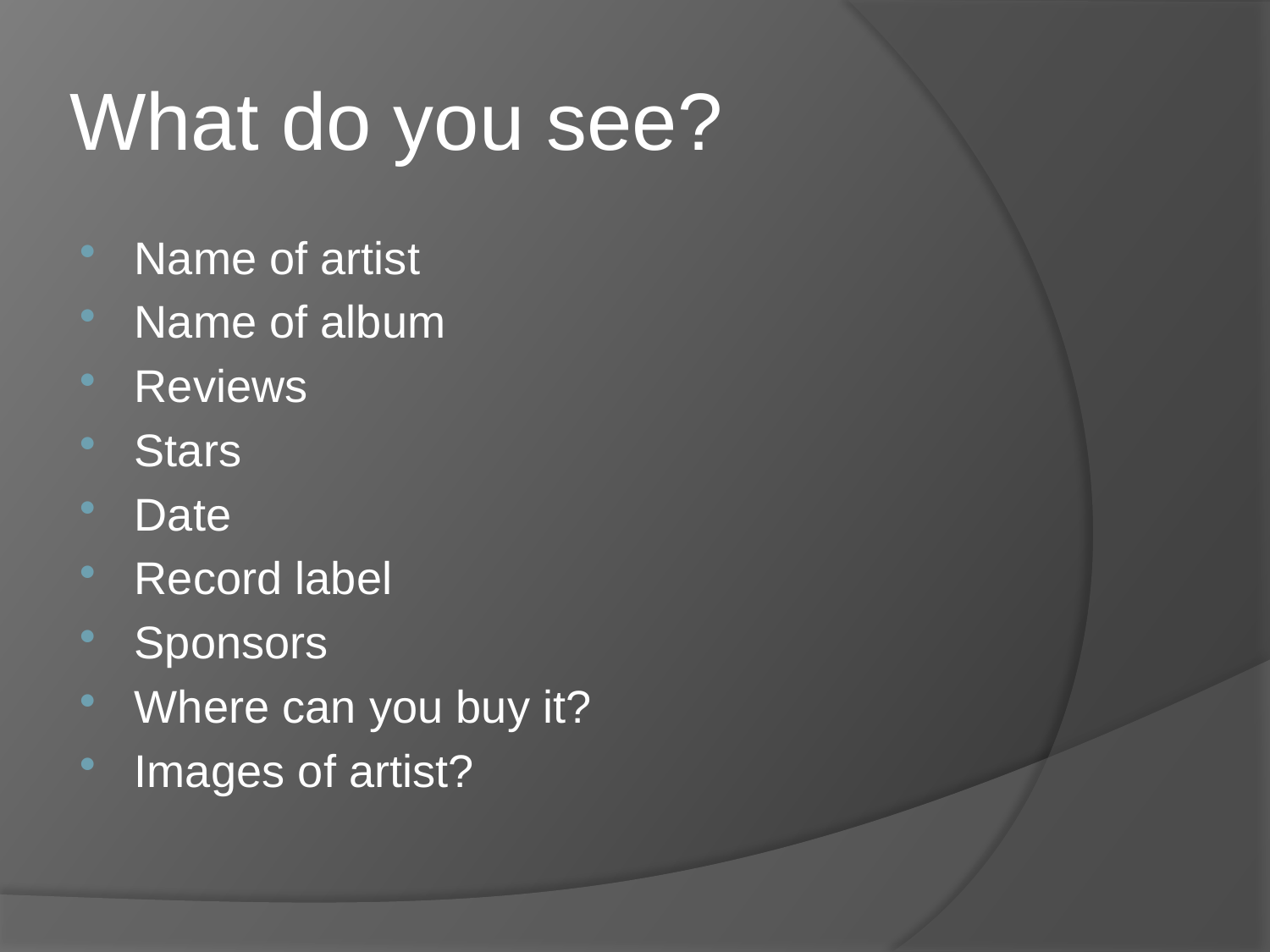

What do you see?
Name of artist
Name of album
Reviews
Stars
Date
Record label
Sponsors
Where can you buy it?
Images of artist?